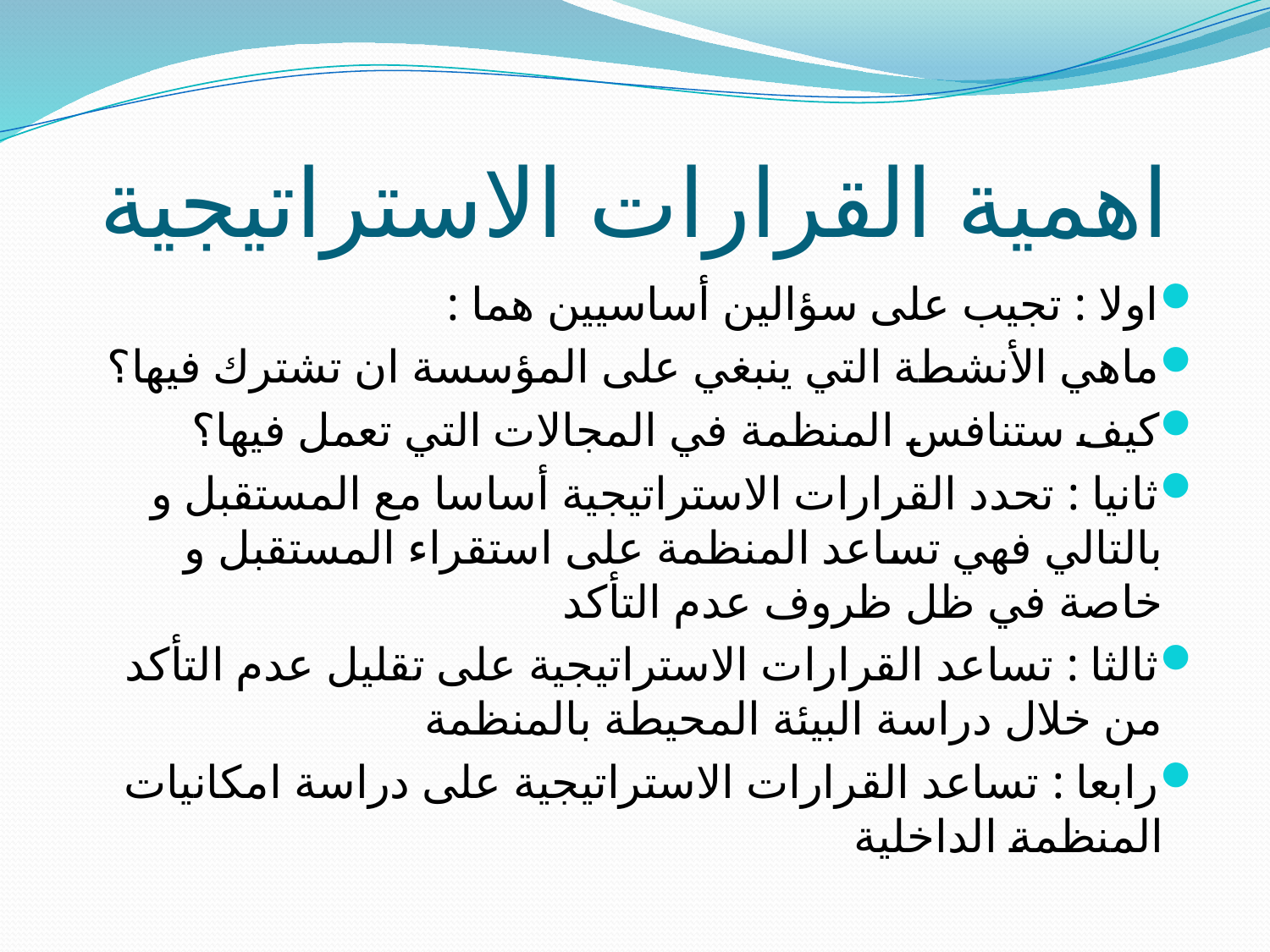

# اهمية القرارات الاستراتيجية
اولا : تجيب على سؤالين أساسيين هما :
ماهي الأنشطة التي ينبغي على المؤسسة ان تشترك فيها؟
كيف ستنافس المنظمة في المجالات التي تعمل فيها؟
ثانيا : تحدد القرارات الاستراتيجية أساسا مع المستقبل و بالتالي فهي تساعد المنظمة على استقراء المستقبل و خاصة في ظل ظروف عدم التأكد
ثالثا : تساعد القرارات الاستراتيجية على تقليل عدم التأكد من خلال دراسة البيئة المحيطة بالمنظمة
رابعا : تساعد القرارات الاستراتيجية على دراسة امكانيات المنظمة الداخلية